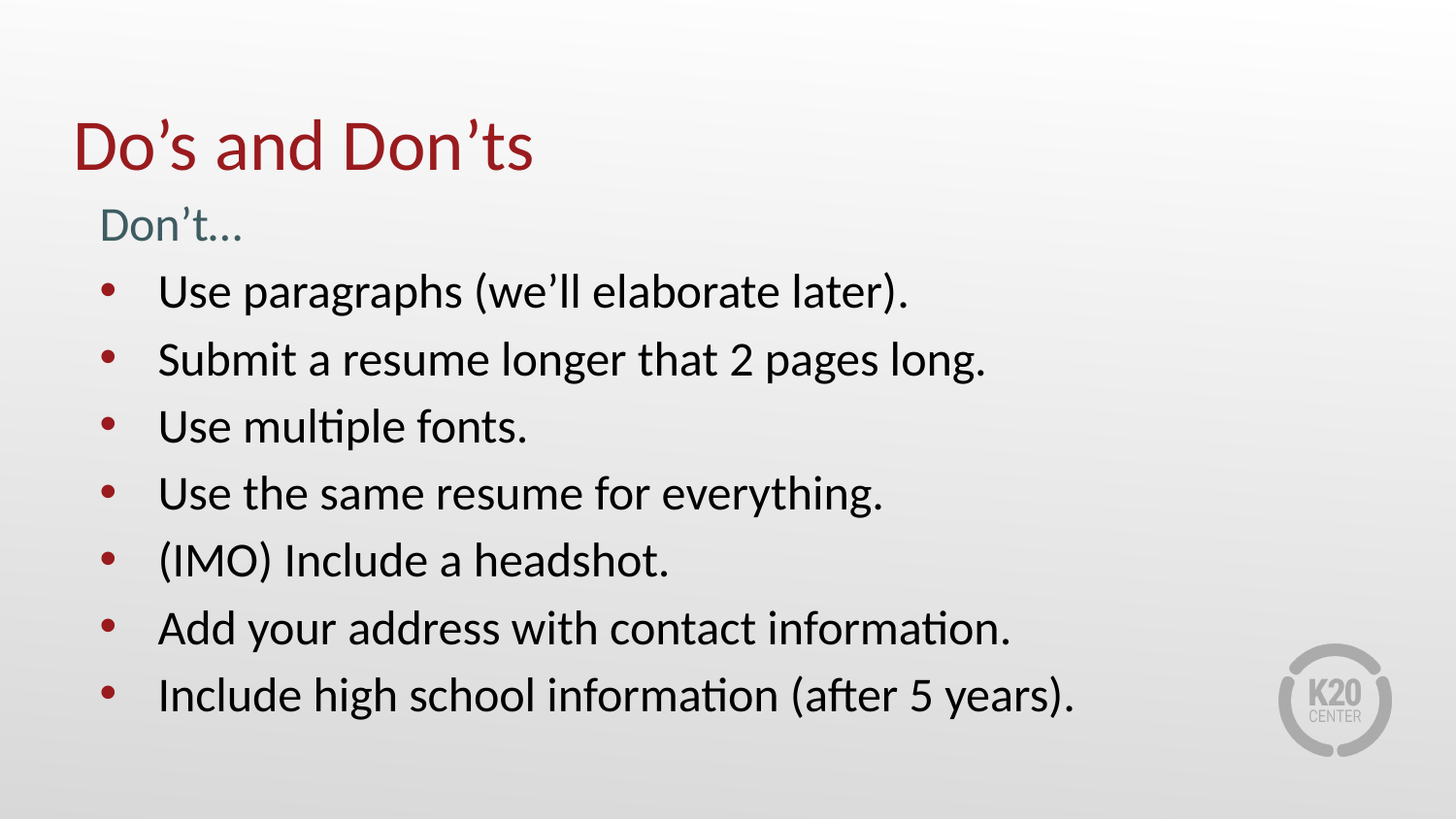

# Do’s and Don’ts
Don’t…
Use paragraphs (we’ll elaborate later).
Submit a resume longer that 2 pages long.
Use multiple fonts.
Use the same resume for everything.
(IMO) Include a headshot.
Add your address with contact information.
Include high school information (after 5 years).